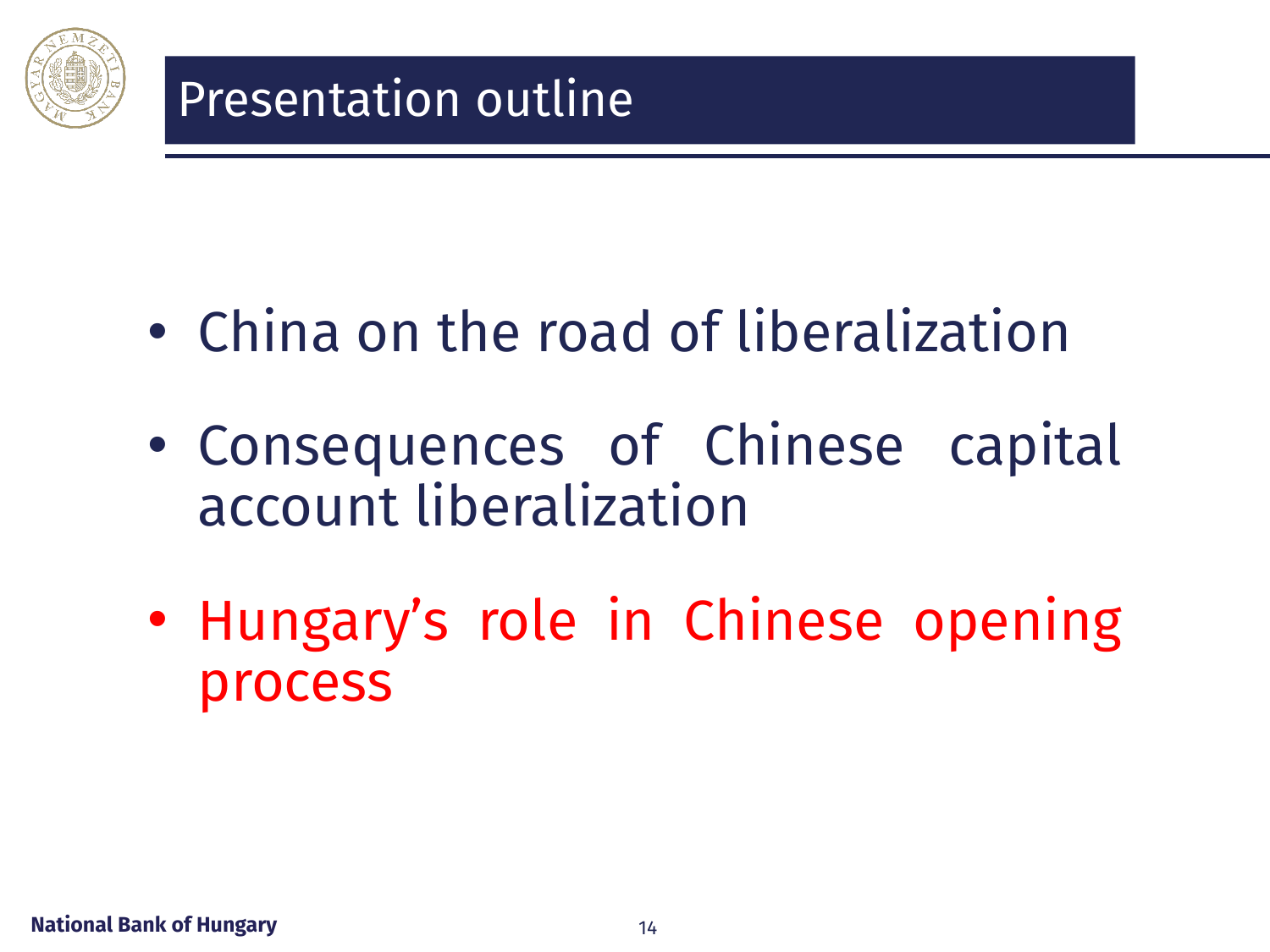

Presentation outline

China on the road of liberalization
Consequences of Chinese capital account liberalization
Hungary’s role in Chinese opening process

14
National Bank of Hungary